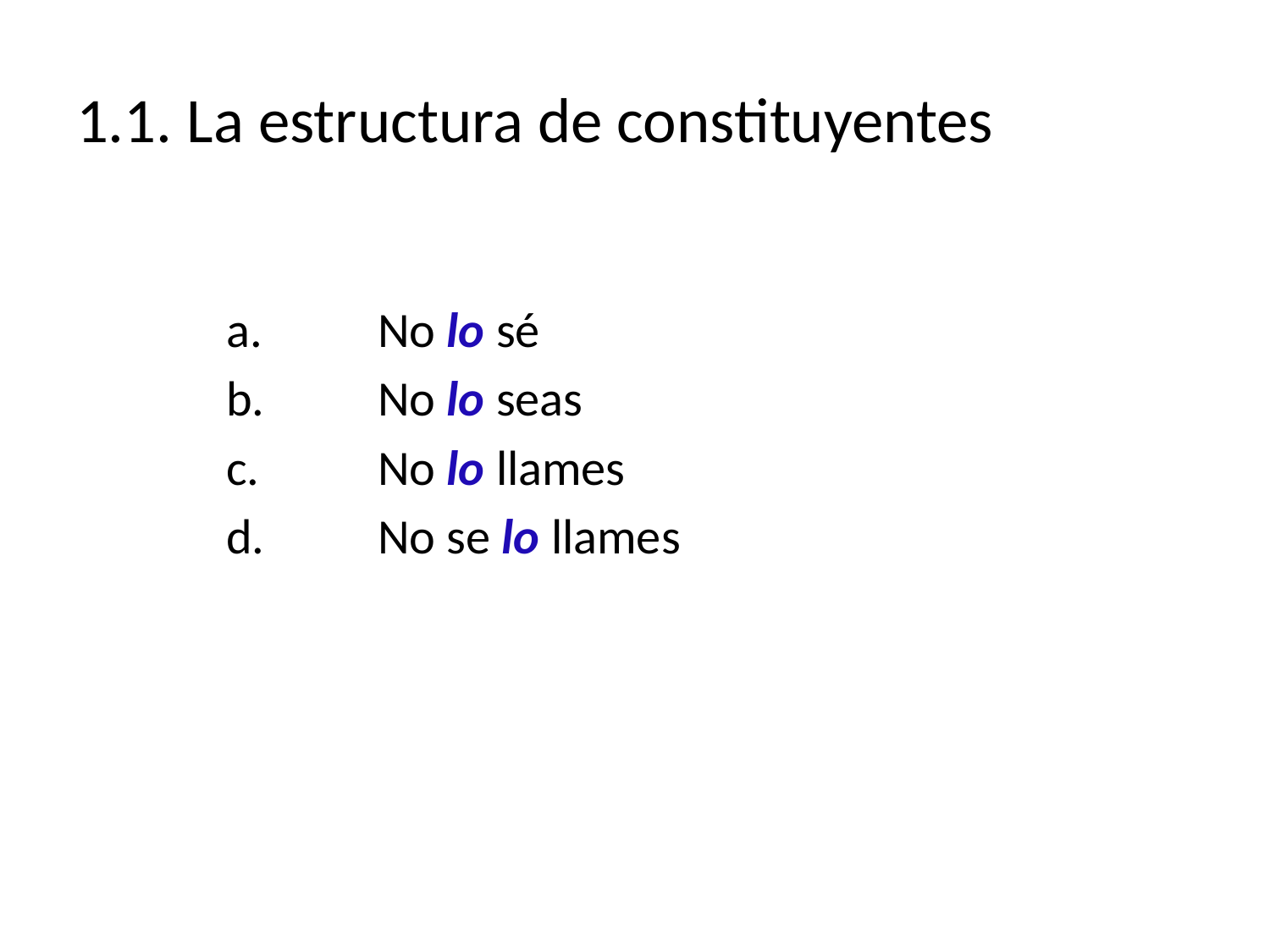

# 1.1. La estructura de constituyentes

a.	No lo sé
b.	No lo seas
c.	No lo llames
d.	No se lo llames